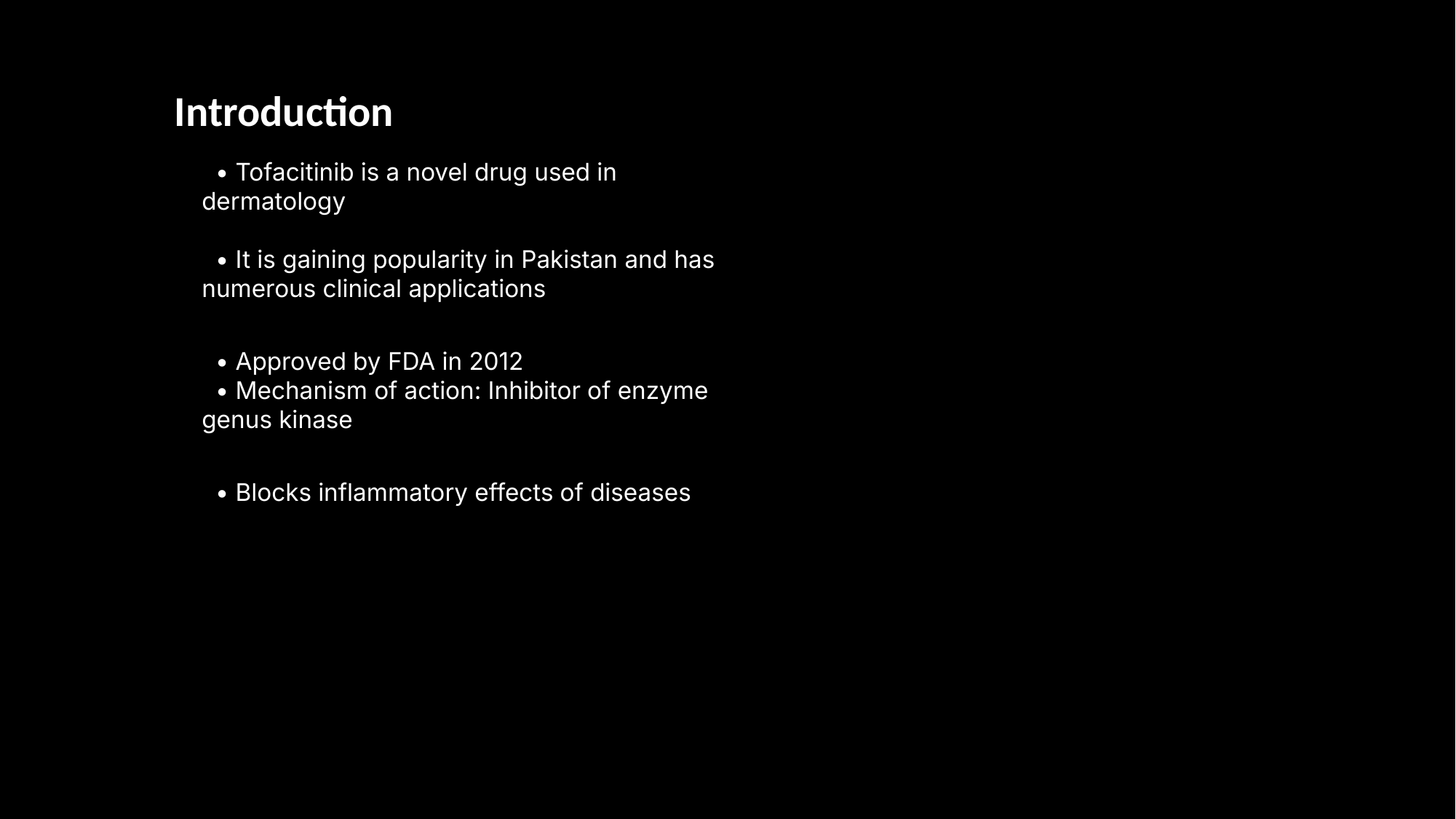

Introduction
  • Tofacitinib is a novel drug used in dermatology
  • It is gaining popularity in Pakistan and has numerous clinical applications
  • Approved by FDA in 2012
  • Mechanism of action: Inhibitor of enzyme genus kinase
  • Blocks inflammatory effects of diseases